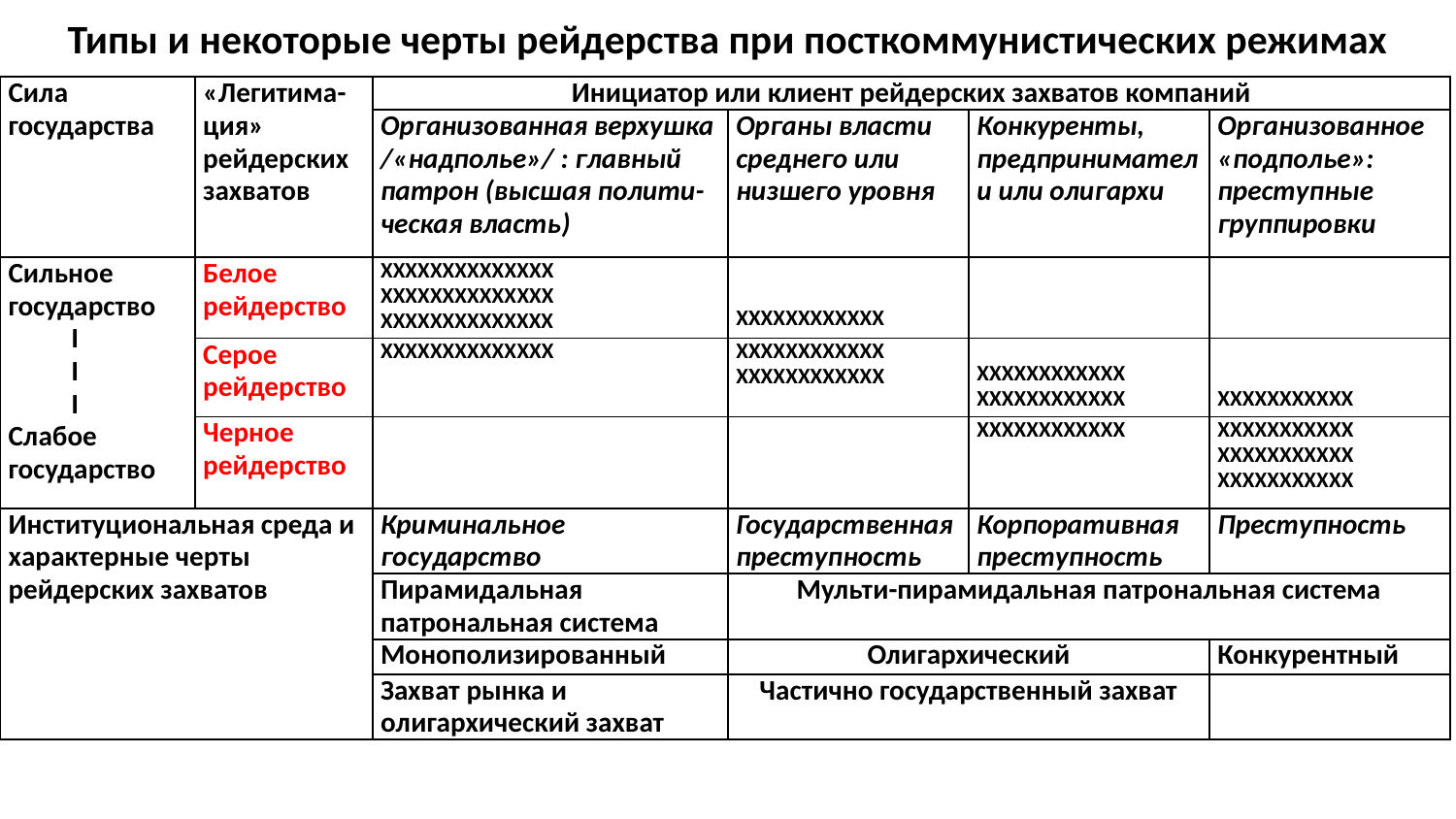

Типы и некоторые черты рейдерства при посткоммунистических режимах
| Сила государства | «Легитима-ция» рейдерских захватов | Инициатор или клиент рейдерских захватов компаний |  |  |  |
| --- | --- | --- | --- | --- | --- |
|  |  | Организованная верхушка /«надполье»/ : главный патрон (высшая полити-ческая власть) | Органы власти среднего или низшего уровня | Конкуренты, предприниматели или олигархи | Организованное «подполье»: преступные группировки |
| Сильное государство I I I Слабое государство | Белое рейдерство | XXXXXXXXXXXXXX XXXXXXXXXXXXXX XXXXXXXXXXXXXX | XXXXXXXXXXXX |  |  |
|  | Серое рейдерство | XXXXXXXXXXXXXX | XXXXXXXXXXXX XXXXXXXXXXXX | XXXXXXXXXXXX XXXXXXXXXXXX | XXXXXXXXXXX |
|  | Черное рейдерство |  |  | XXXXXXXXXXXX | XXXXXXXXXXX XXXXXXXXXXX XXXXXXXXXXX |
| Институциональная среда и характерные черты рейдерских захватов |  | Криминальное государство | Государственная преступность | Корпоративная преступность | Преступность |
|  |  | Пирамидальная патрональная системa | Мульти-пирамидальная патрональная система |  |  |
|  |  | Монополизированный | Олигархический |  | Конкурентный |
|  |  | Захват рынка и олигархический захват | Частично государственный захват |  |  |